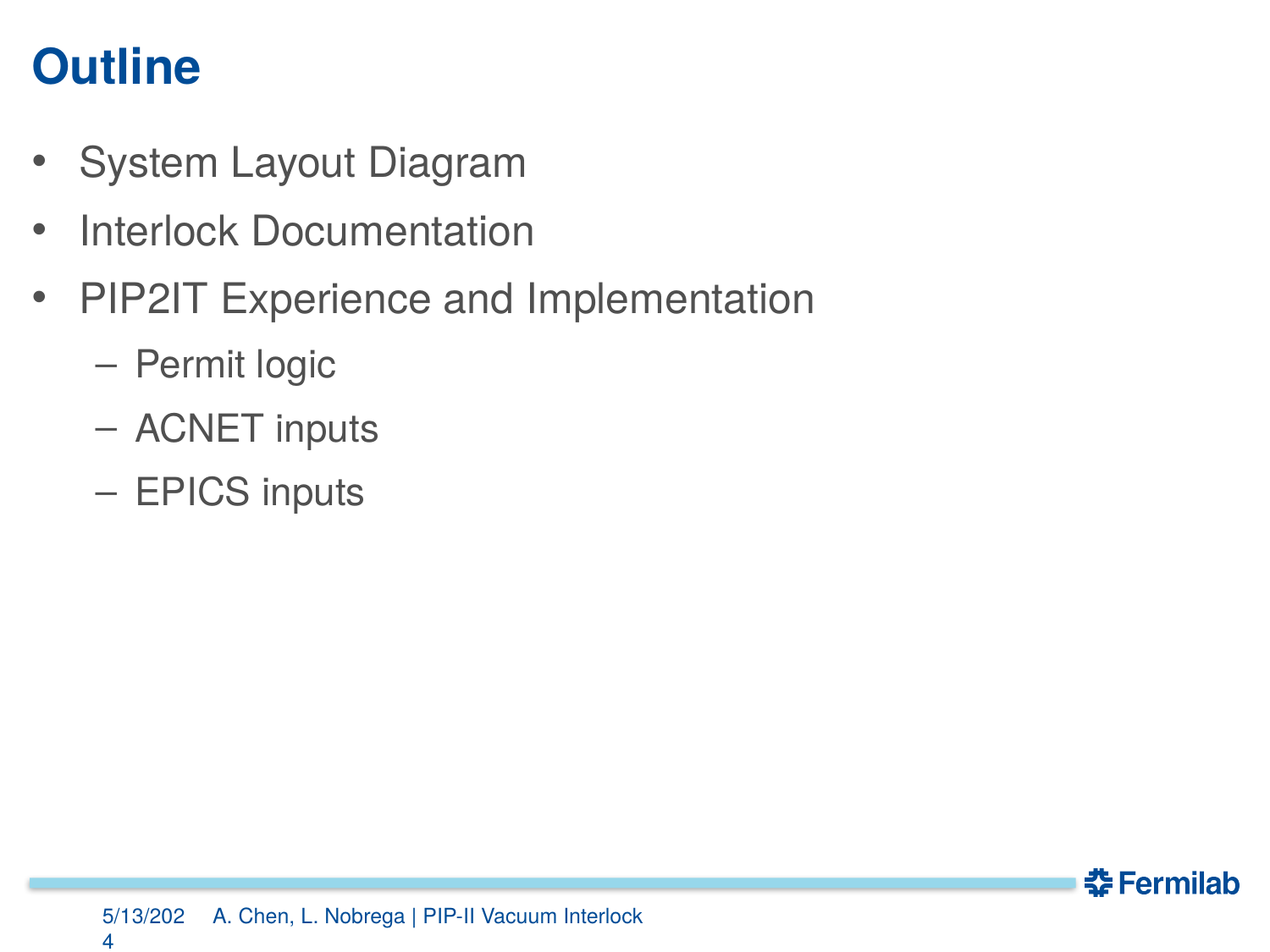

# Outline
System Layout Diagram
Interlock Documentation
PIP2IT Experience and Implementation
Permit logic
ACNET inputs
EPICS inputs
5/13/2024
A. Chen, L. Nobrega | PIP-II Vacuum Interlock